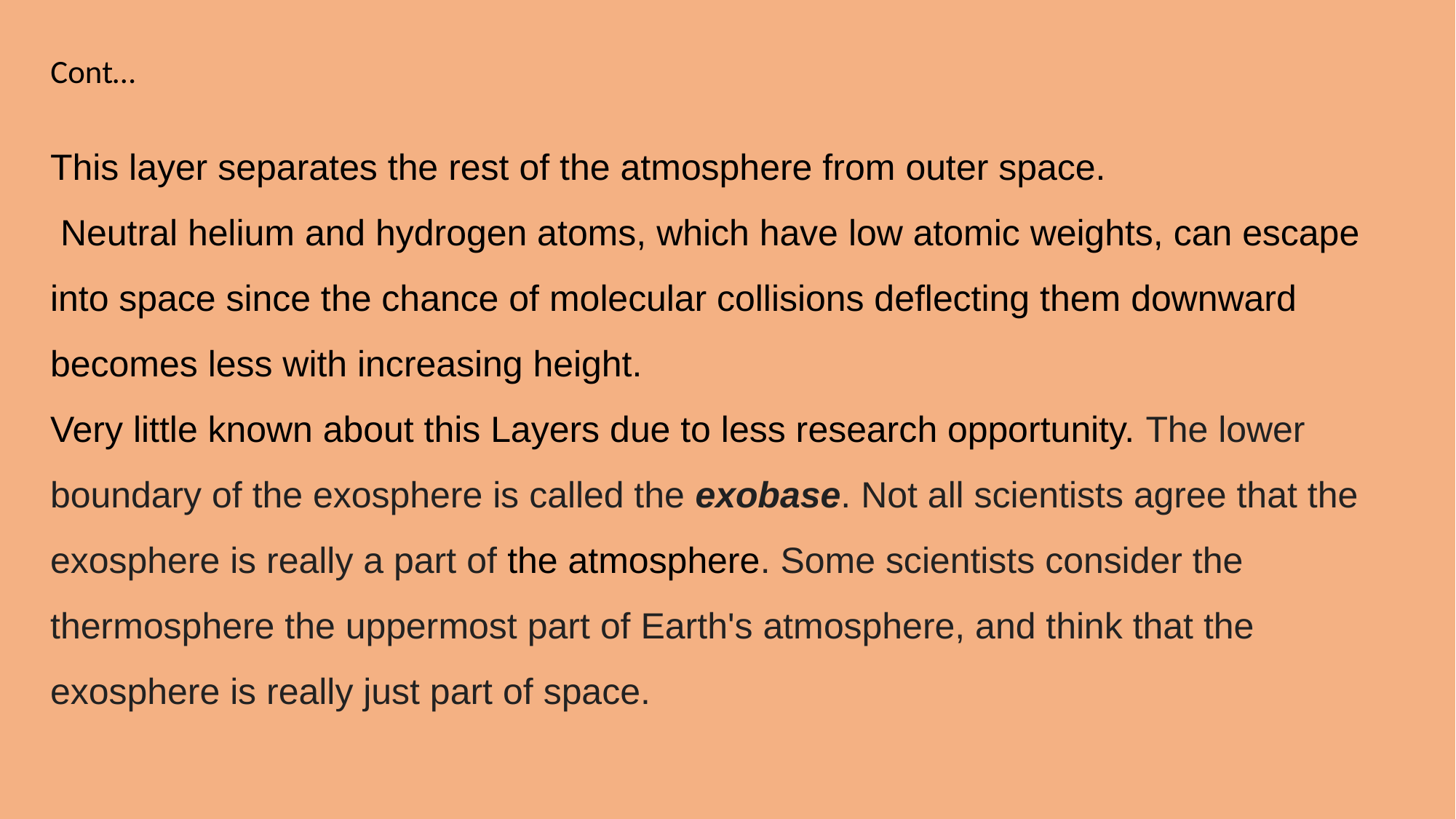

# Cont…
This layer separates the rest of the atmosphere from outer space.
 Neutral helium and hydrogen atoms, which have low atomic weights, can escape into space since the chance of molecular collisions deflecting them downward becomes less with increasing height.
Very little known about this Layers due to less research opportunity. The lower boundary of the exosphere is called the exobase. Not all scientists agree that the exosphere is really a part of the atmosphere. Some scientists consider the thermosphere the uppermost part of Earth's atmosphere, and think that the exosphere is really just part of space.